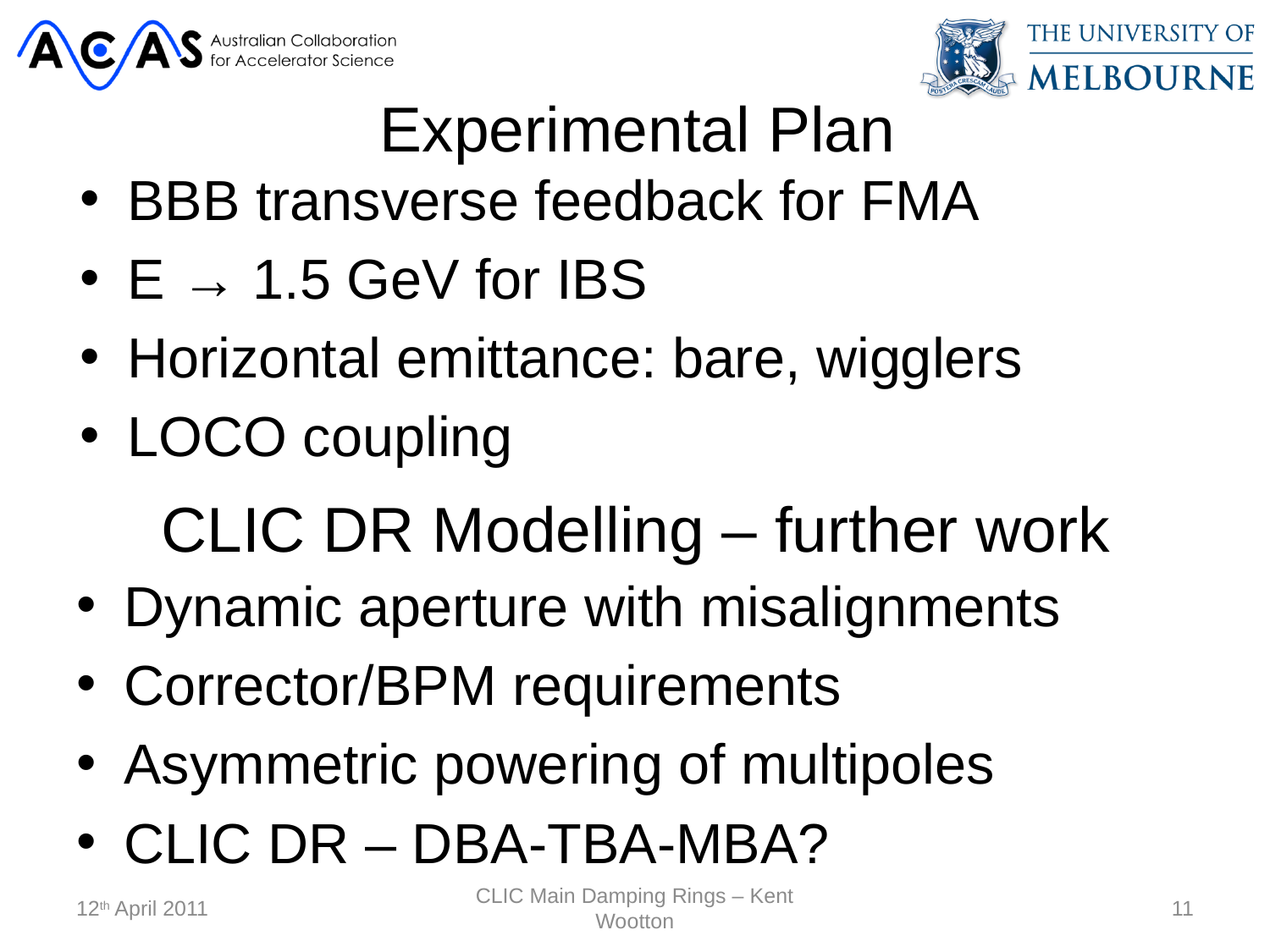

# Experimental Plan
BBB transverse feedback for FMA
E → 1.5 GeV for IBS
Horizontal emittance: bare, wigglers
LOCO coupling
CLIC DR Modelling – further work
Dynamic aperture with misalignments
Corrector/BPM requirements
Asymmetric powering of multipoles
CLIC DR – DBA-TBA-MBA?
12th April 2011
CLIC Main Damping Rings – Kent Wootton
11